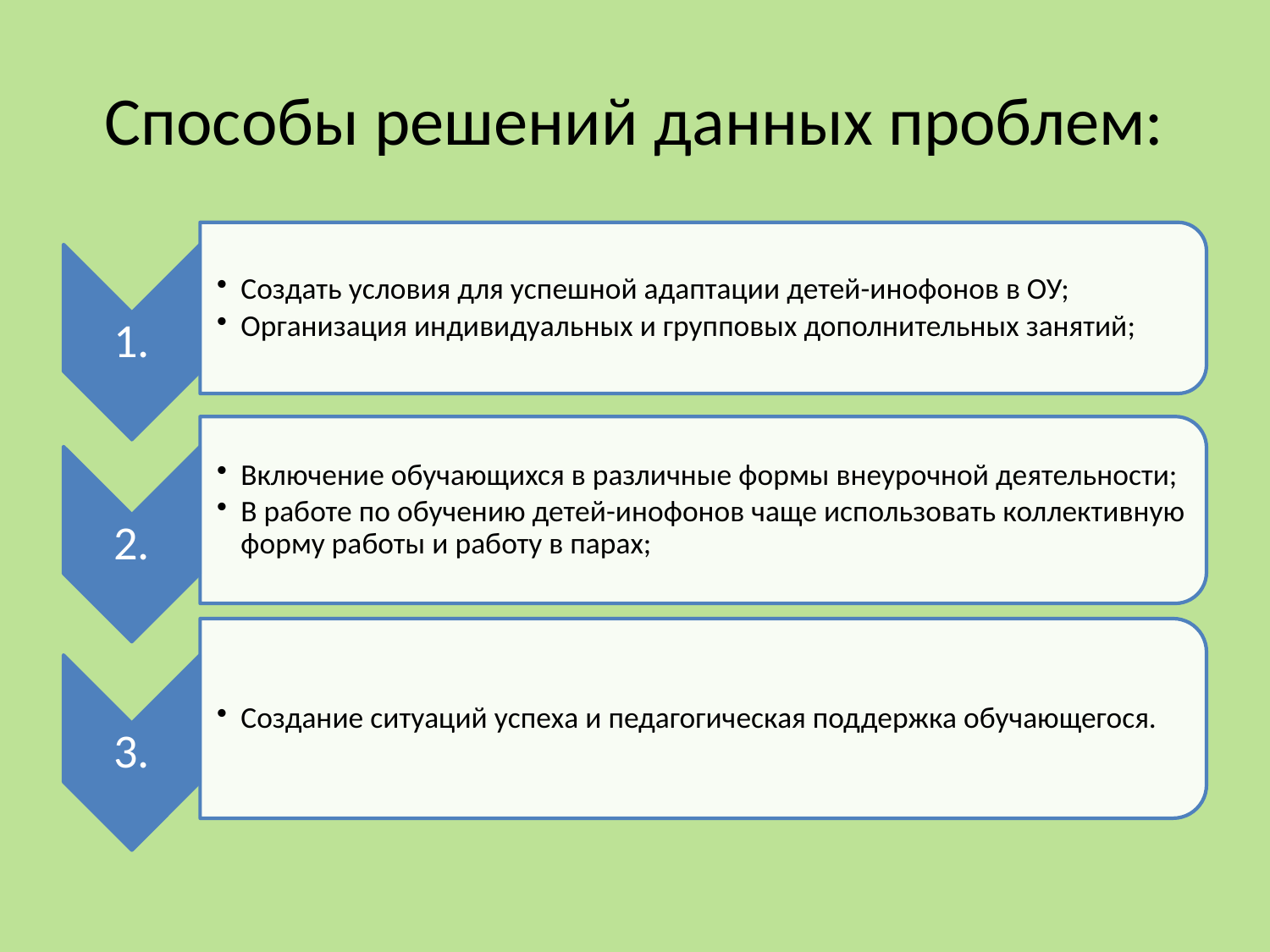

# Способы решений данных проблем:
1.
Создать условия для успешной адаптации детей-инофонов в ОУ;
Организация индивидуальных и групповых дополнительных занятий;
2.
Включение обучающихся в различные формы внеурочной деятельности;
В работе по обучению детей-инофонов чаще использовать коллективную форму работы и работу в парах;
3.
Создание ситуаций успеха и педагогическая поддержка обучающегося.